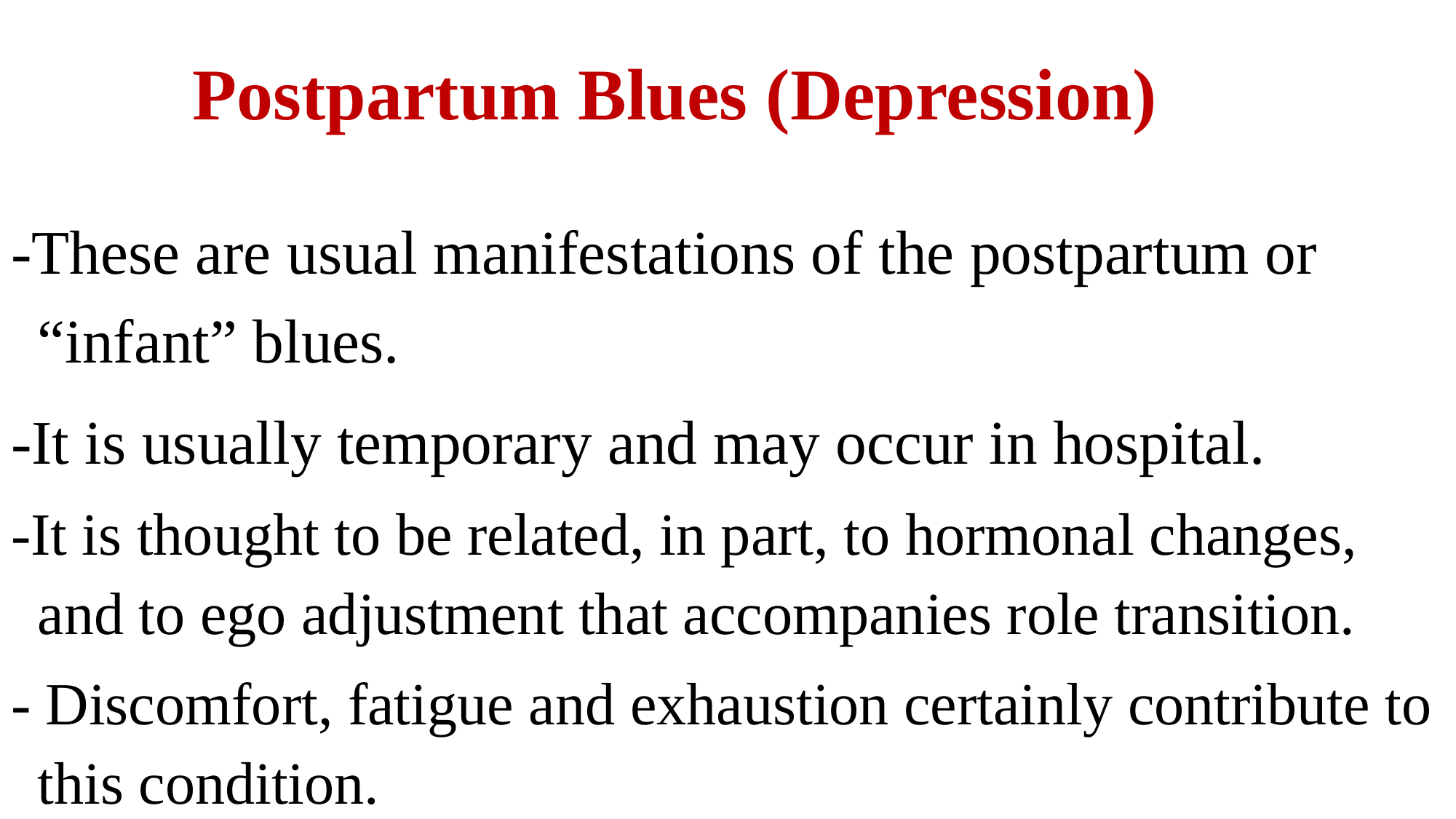

# Postpartum Blues (Depression)
-These are usual manifestations of the postpartum or “infant” blues.
-It is usually temporary and may occur in hospital.
-It is thought to be related, in part, to hormonal changes, and to ego adjustment that accompanies role transition.
- Discomfort, fatigue and exhaustion certainly contribute to this condition.